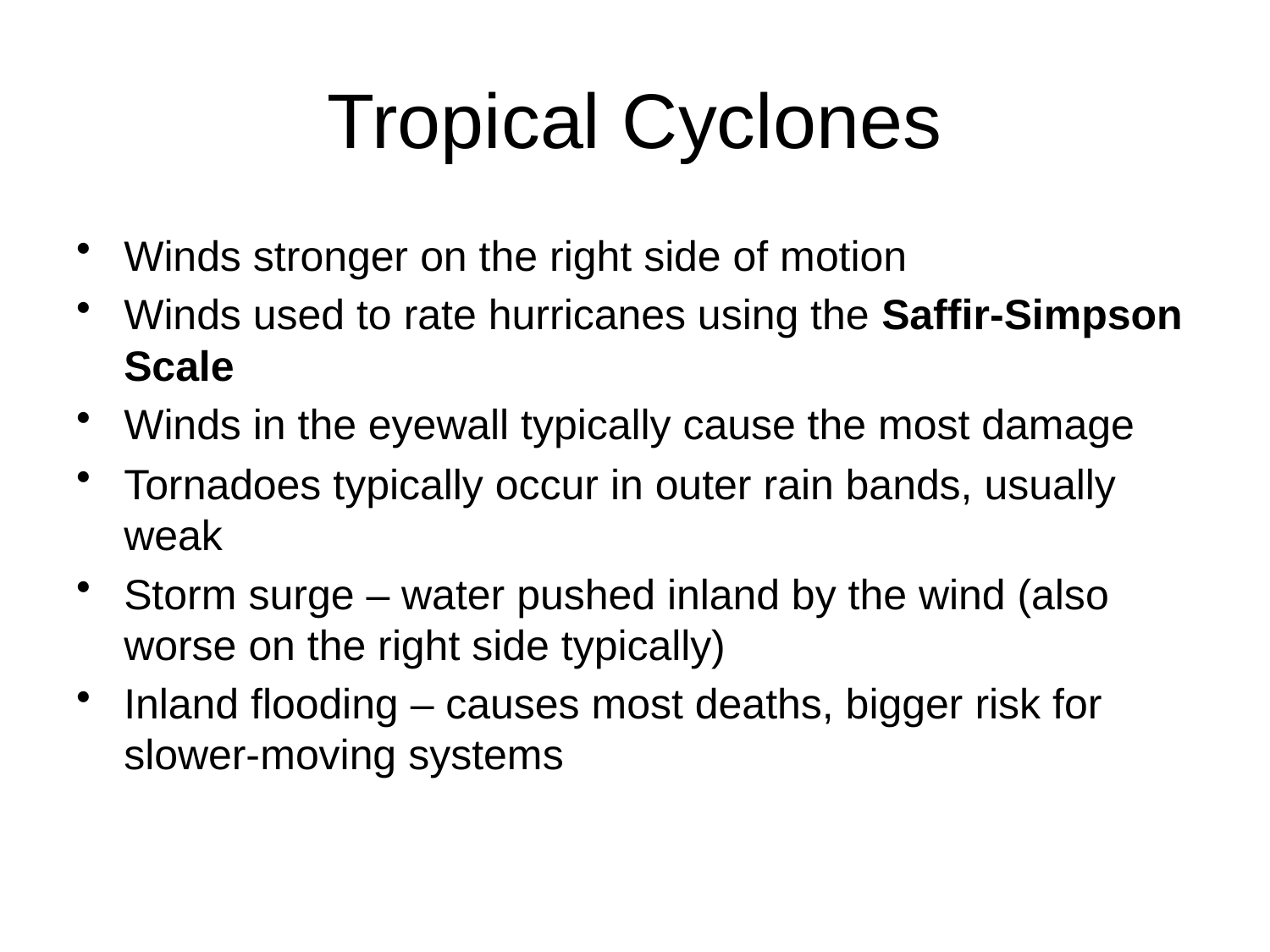

# Tropical Cyclones
Winds stronger on the right side of motion
Winds used to rate hurricanes using the Saffir-Simpson Scale
Winds in the eyewall typically cause the most damage
Tornadoes typically occur in outer rain bands, usually weak
Storm surge – water pushed inland by the wind (also worse on the right side typically)
Inland flooding – causes most deaths, bigger risk for slower-moving systems